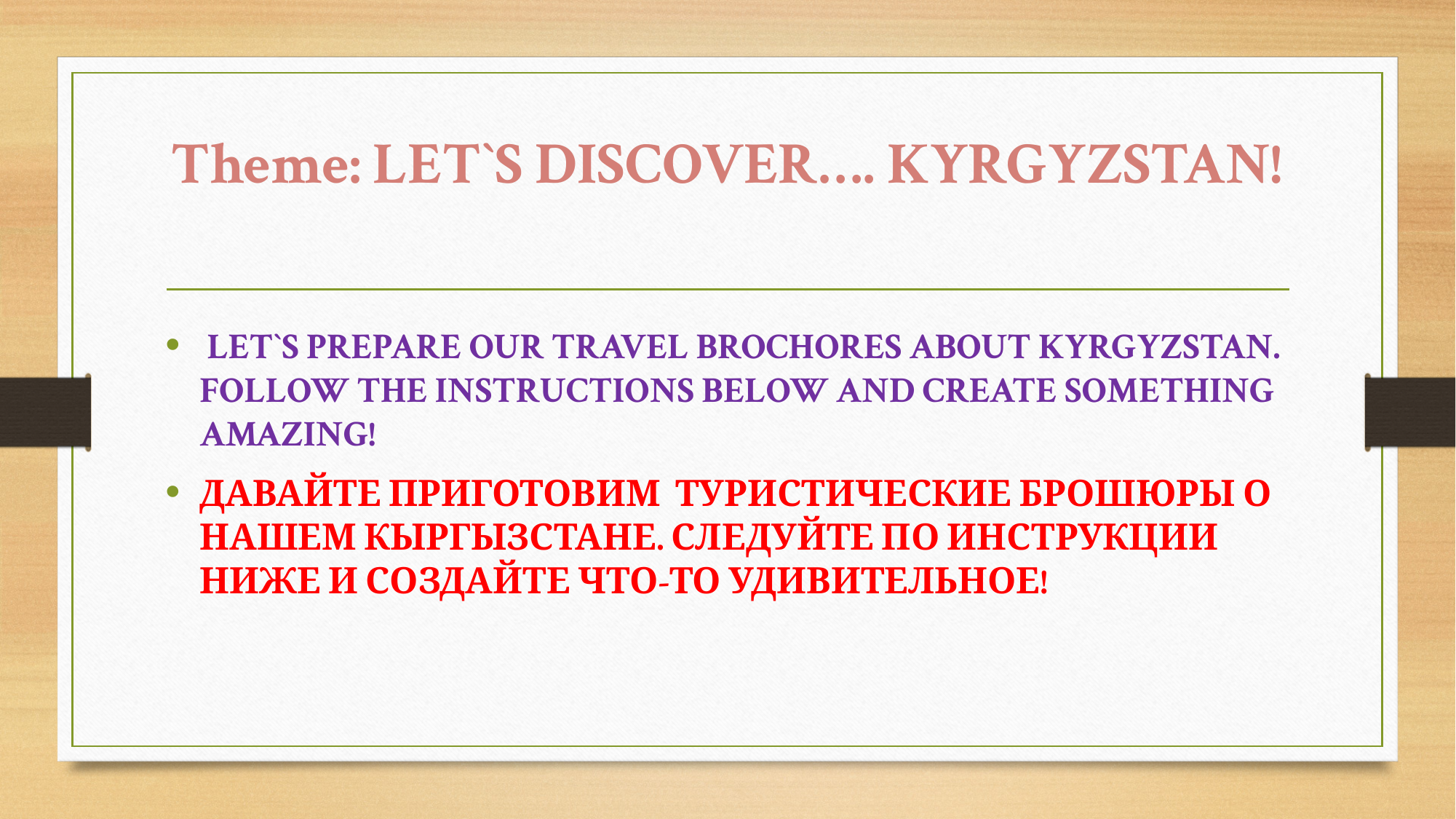

# Theme: LET`S DISCOVER…. KYRGYZSTAN!
 LET`S PREPARE OUR TRAVEL BROCHORES ABOUT KYRGYZSTAN. FOLLOW THE INSTRUCTIONS BELOW AND CREATE SOMETHING AMAZING!
ДАВАЙТЕ ПРИГОТОВИМ  ТУРИСТИЧЕСКИЕ БРОШЮРЫ О НАШЕМ КЫРГЫЗСТАНЕ. СЛЕДУЙТЕ ПО ИНСТРУКЦИИ НИЖЕ И СОЗДАЙТЕ ЧТО-ТО УДИВИТЕЛЬНОЕ!